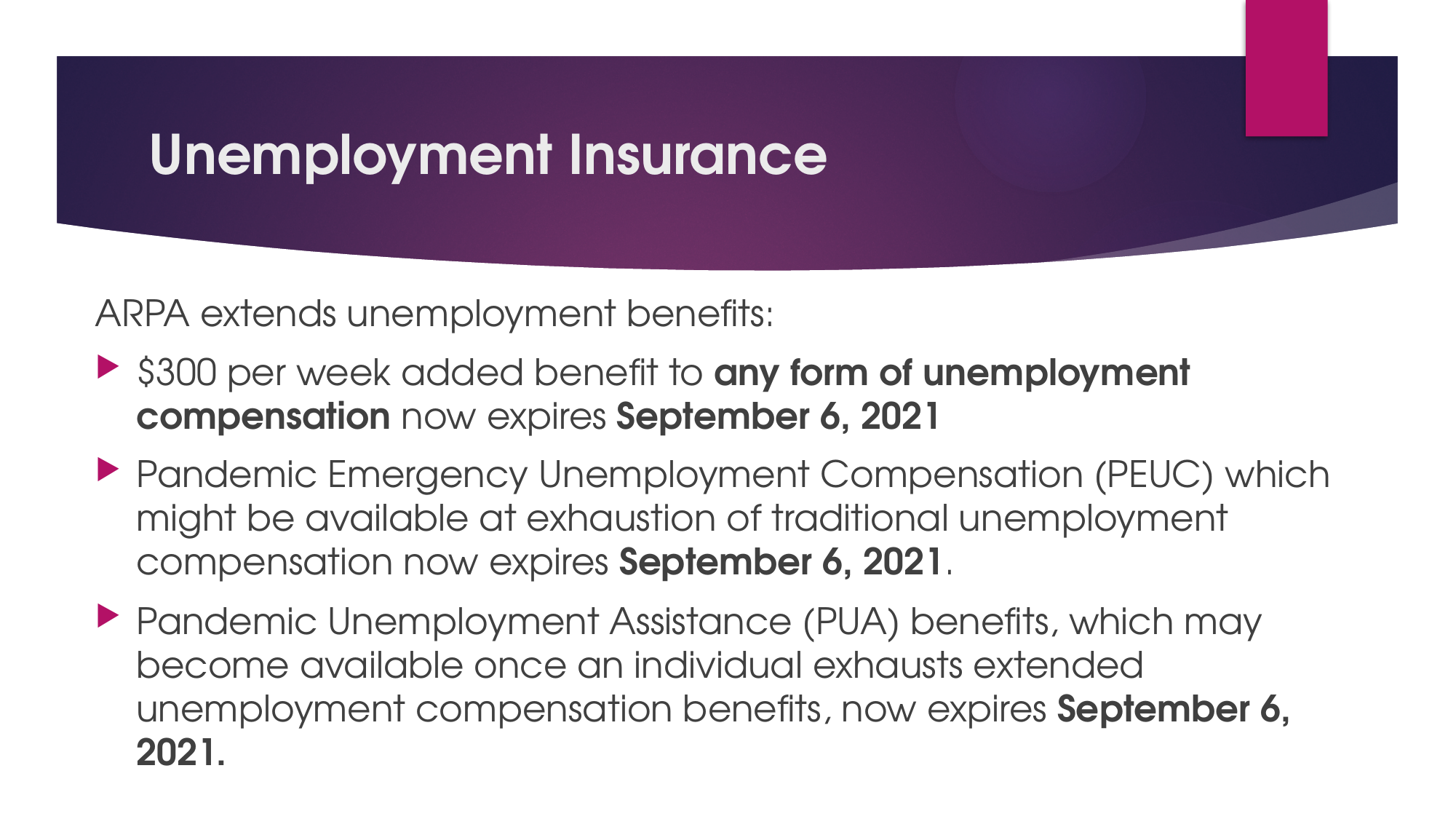

# Unemployment Insurance
ARPA extends unemployment benefits:
$300 per week added benefit to any form of unemployment compensation now expires September 6, 2021
Pandemic Emergency Unemployment Compensation (PEUC) which might be available at exhaustion of traditional unemployment compensation now expires September 6, 2021.
Pandemic Unemployment Assistance (PUA) benefits, which may become available once an individual exhausts extended unemployment compensation benefits, now expires September 6, 2021.